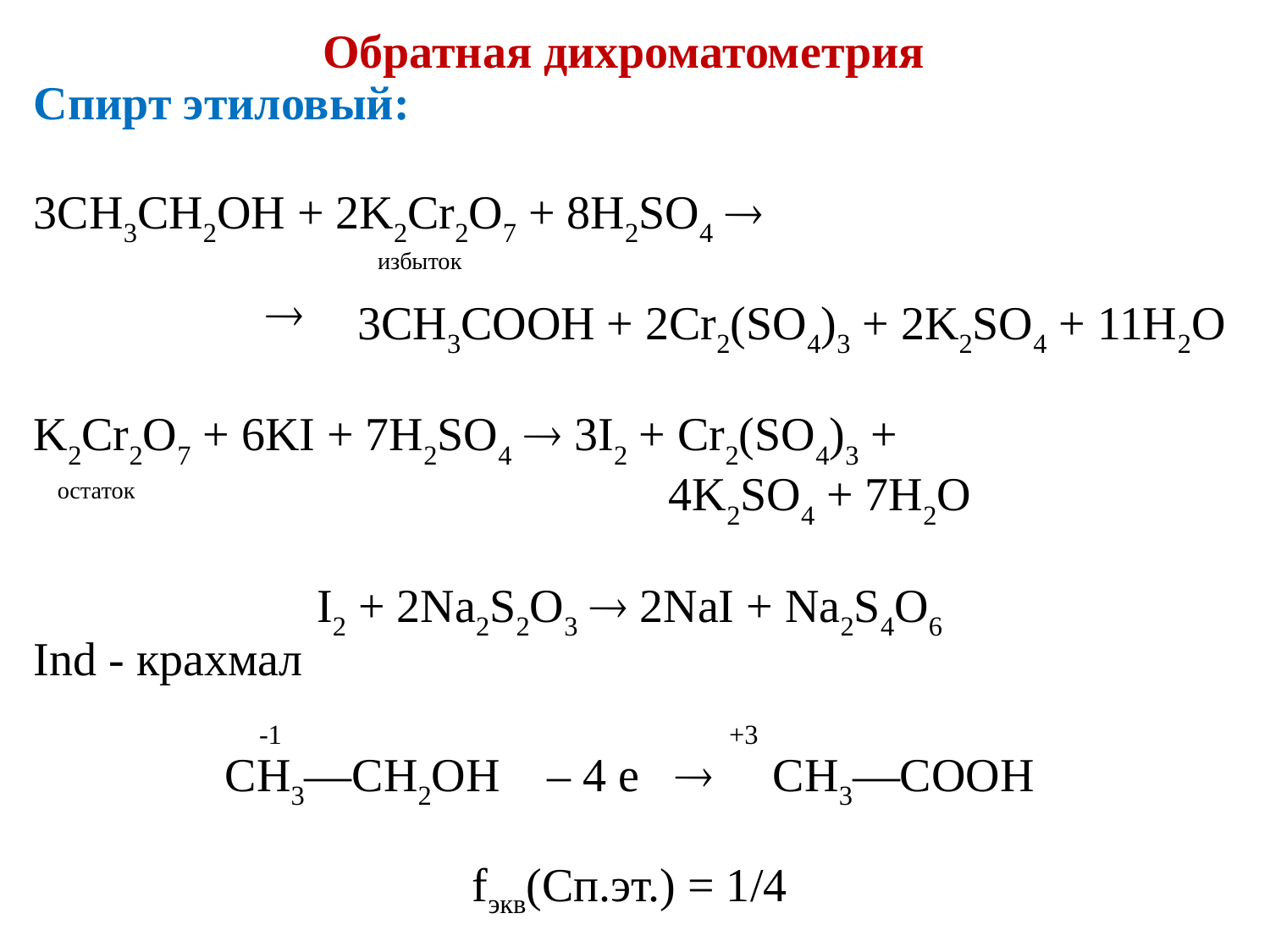

Обратная дихроматометрия
Спирт этиловый:

3CH3CH2OH + 2K2Cr2O7 + 8H2SO4 →
                             избыток
3CH3COOH + 2Cr2(SO4)3 + 2K2SO4 + 11H2O

K2Cr2O7 + 6KI + 7H2SO4 → 3I2 + Cr2(SO4)3 +
    остаток                                             4K2SO4 + 7H2O

I2 + 2Na2S2O3 → 2NaI + Na2S4O6
Ind - крахмал
                   -1                                                                  +3
CH3—CH2OH    – 4 е   →     CH3—COOH

fэкв(Сп.эт.) = 1/4